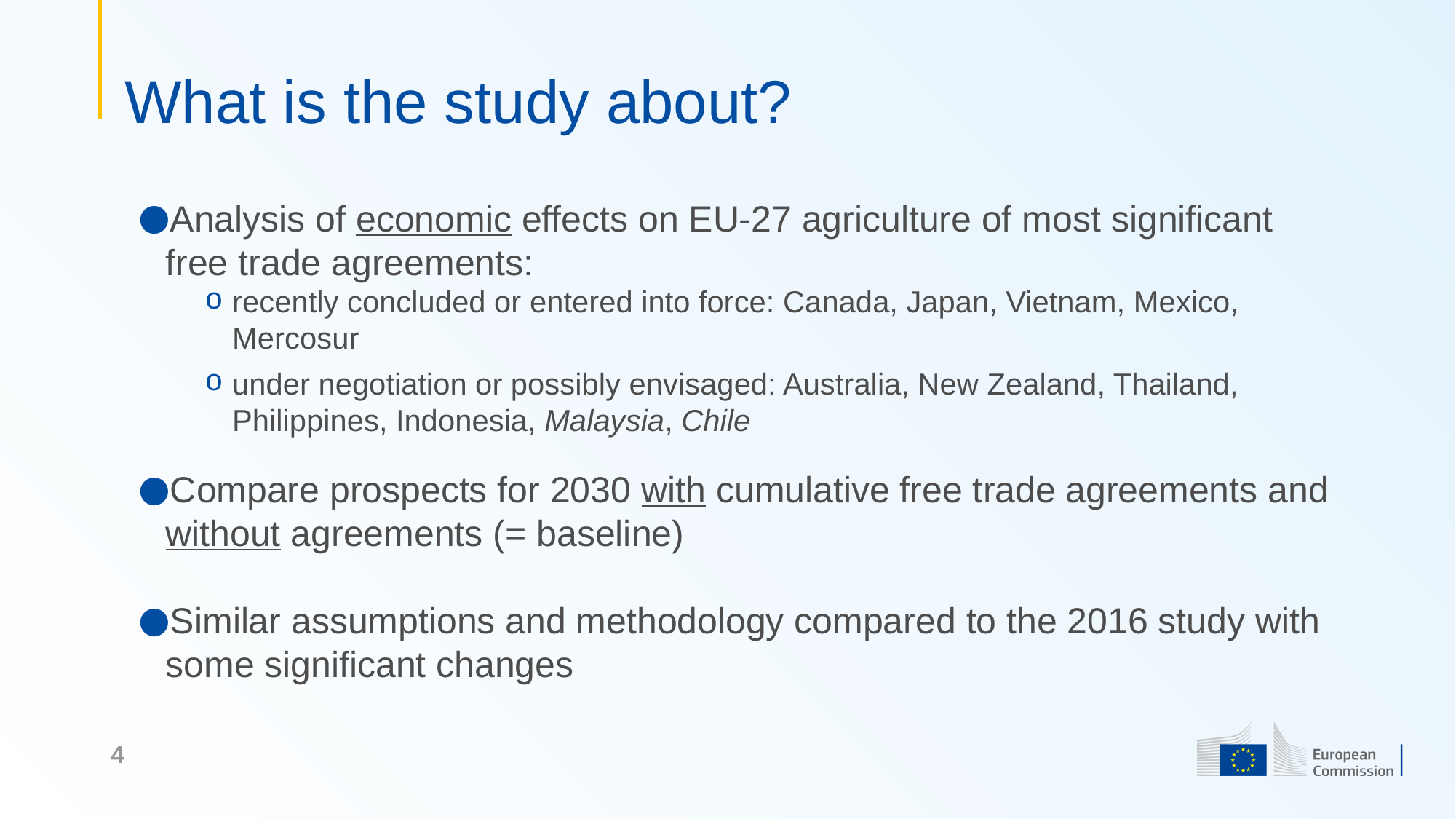

# What is the study about?
Analysis of economic effects on EU-27 agriculture of most significant free trade agreements:
recently concluded or entered into force: Canada, Japan, Vietnam, Mexico, Mercosur
under negotiation or possibly envisaged: Australia, New Zealand, Thailand, Philippines, Indonesia, Malaysia, Chile
Compare prospects for 2030 with cumulative free trade agreements and without agreements (= baseline)

Similar assumptions and methodology compared to the 2016 study with some significant changes

4